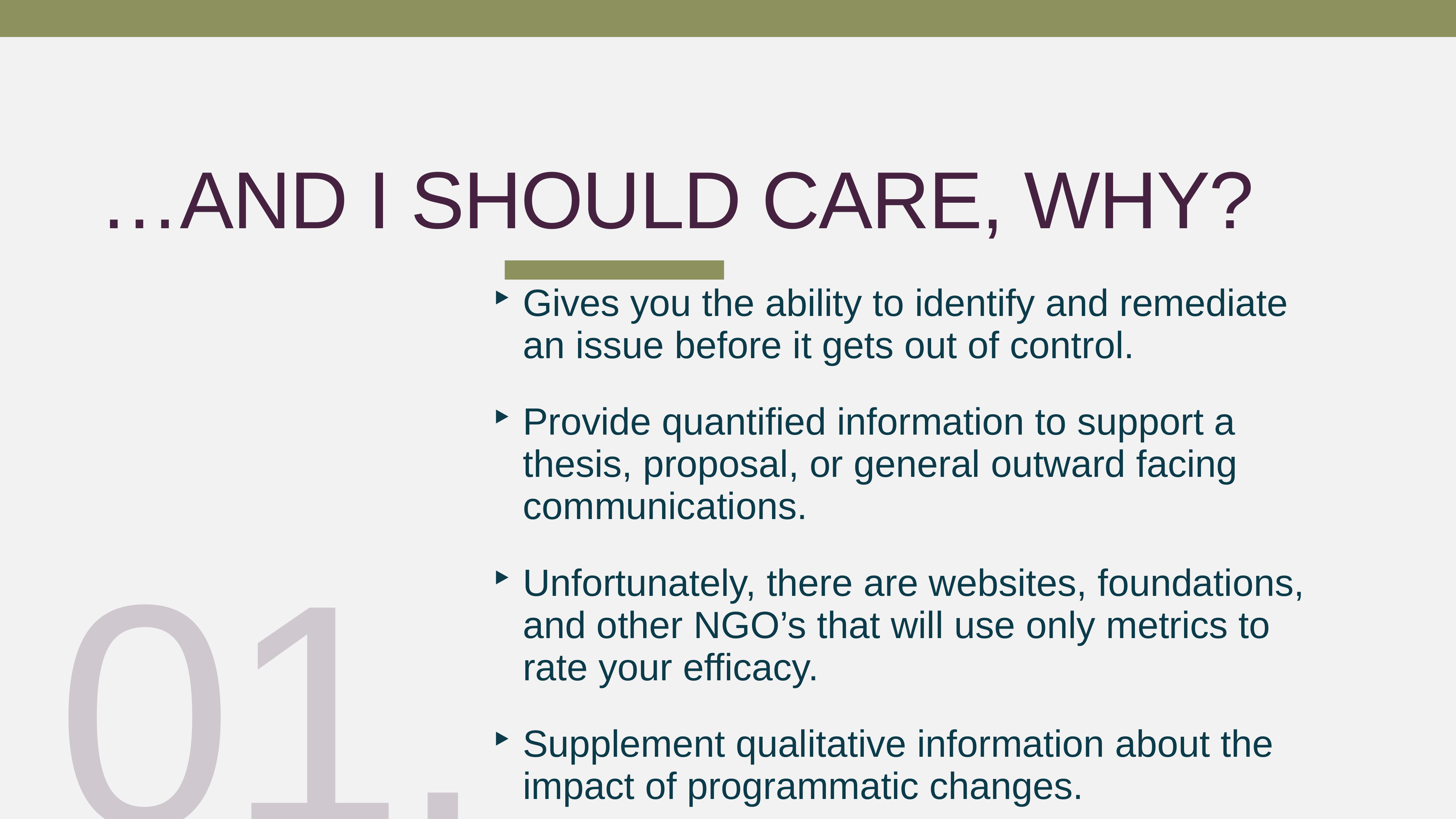

…And I should care, why?
01.
Gives you the ability to identify and remediate an issue before it gets out of control.
Provide quantified information to support a thesis, proposal, or general outward facing communications.
Unfortunately, there are websites, foundations, and other NGO’s that will use only metrics to rate your efficacy.
Supplement qualitative information about the impact of programmatic changes.